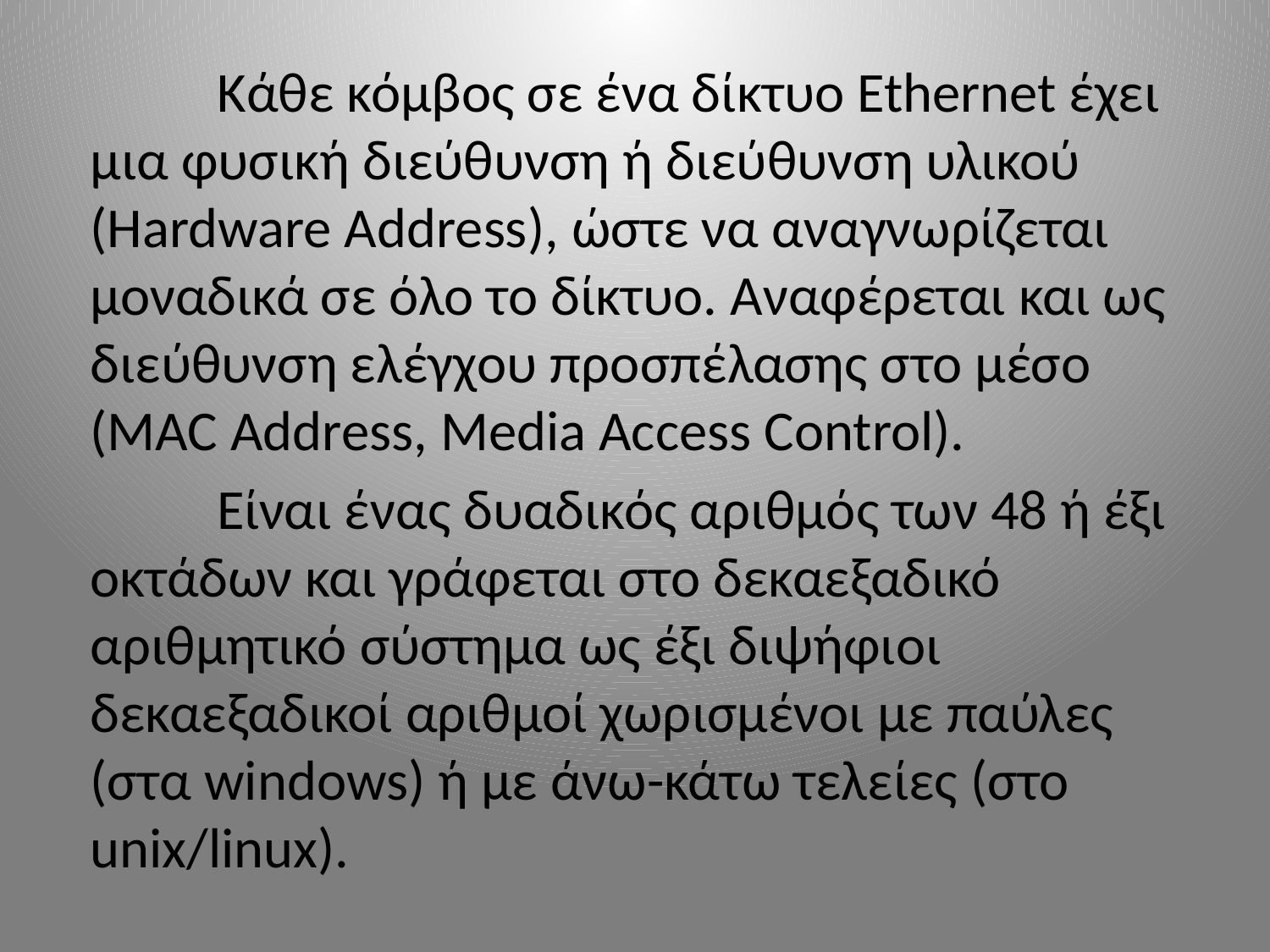

Κάθε κόμβος σε ένα δίκτυο Ethernet έχει μια φυσική διεύθυνση ή διεύθυνση υλικού (Hardware Address), ώστε να αναγνωρίζεται μοναδικά σε όλο το δίκτυο. Αναφέρεται και ως διεύθυνση ελέγχου προσπέλασης στο μέσο (MAC Address, Media Access Control).
		Είναι ένας δυαδικός αριθμός των 48 ή έξι οκτάδων και γράφεται στο δεκαεξαδικό αριθμητικό σύστημα ως έξι διψήφιοι δεκαεξαδικοί αριθμοί χωρισμένοι με παύλες (στα windows) ή με άνω-κάτω τελείες (στο unix/linux).